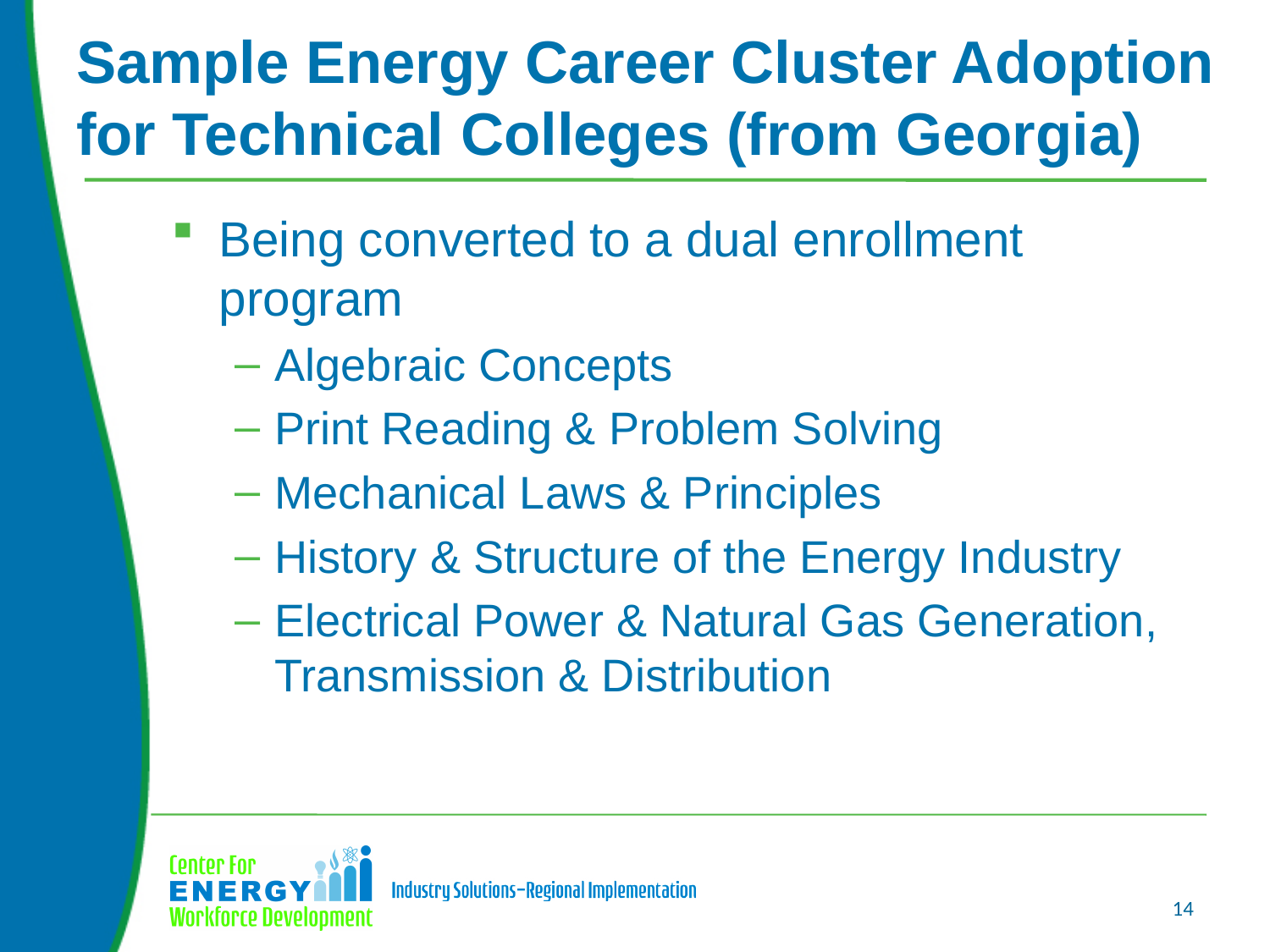

# Sample Energy Career Cluster Adoption for Technical Colleges (from Georgia)
Being converted to a dual enrollment program
Algebraic Concepts
Print Reading & Problem Solving
Mechanical Laws & Principles
History & Structure of the Energy Industry
Electrical Power & Natural Gas Generation, Transmission & Distribution
14